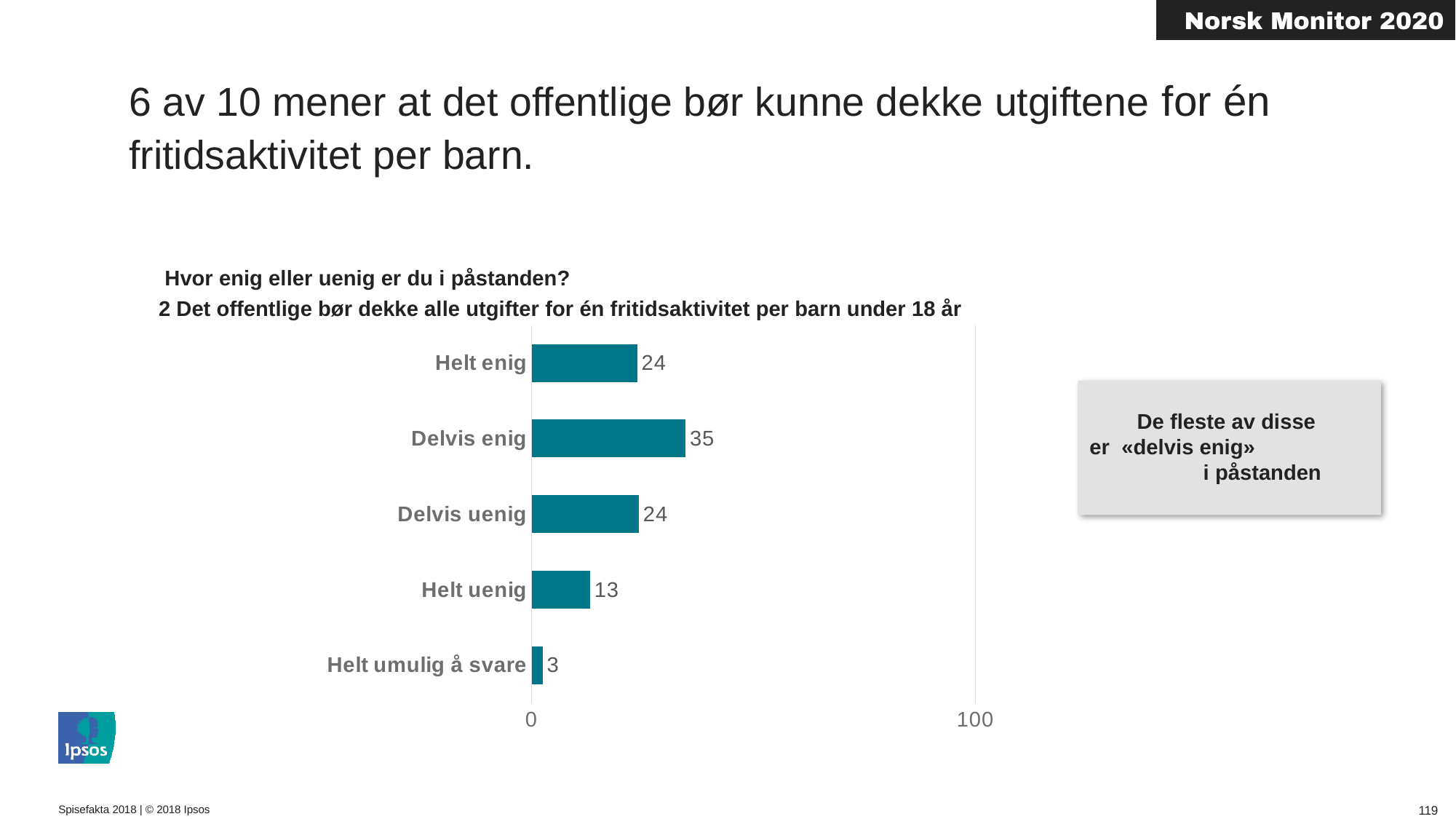

Norsk Monitor 2020
6 av 10 mener at det offentlige bør kunne dekke utgiftene for én fritidsaktivitet per barn.
 Hvor enig eller uenig er du i påstanden?
2 Det offentlige bør dekke alle utgifter for én fritidsaktivitet per barn under 18 år

### Chart

| Category | 100 |
|---|---|
| Helt umulig å svare | 2.5 |
| Helt uenig | 13.2 |
| Delvis uenig | 24.2 |
| Delvis enig | 34.7 |
| Helt enig | 23.8 |
De fleste av disse
er  «delvis enig»                               i påstanden